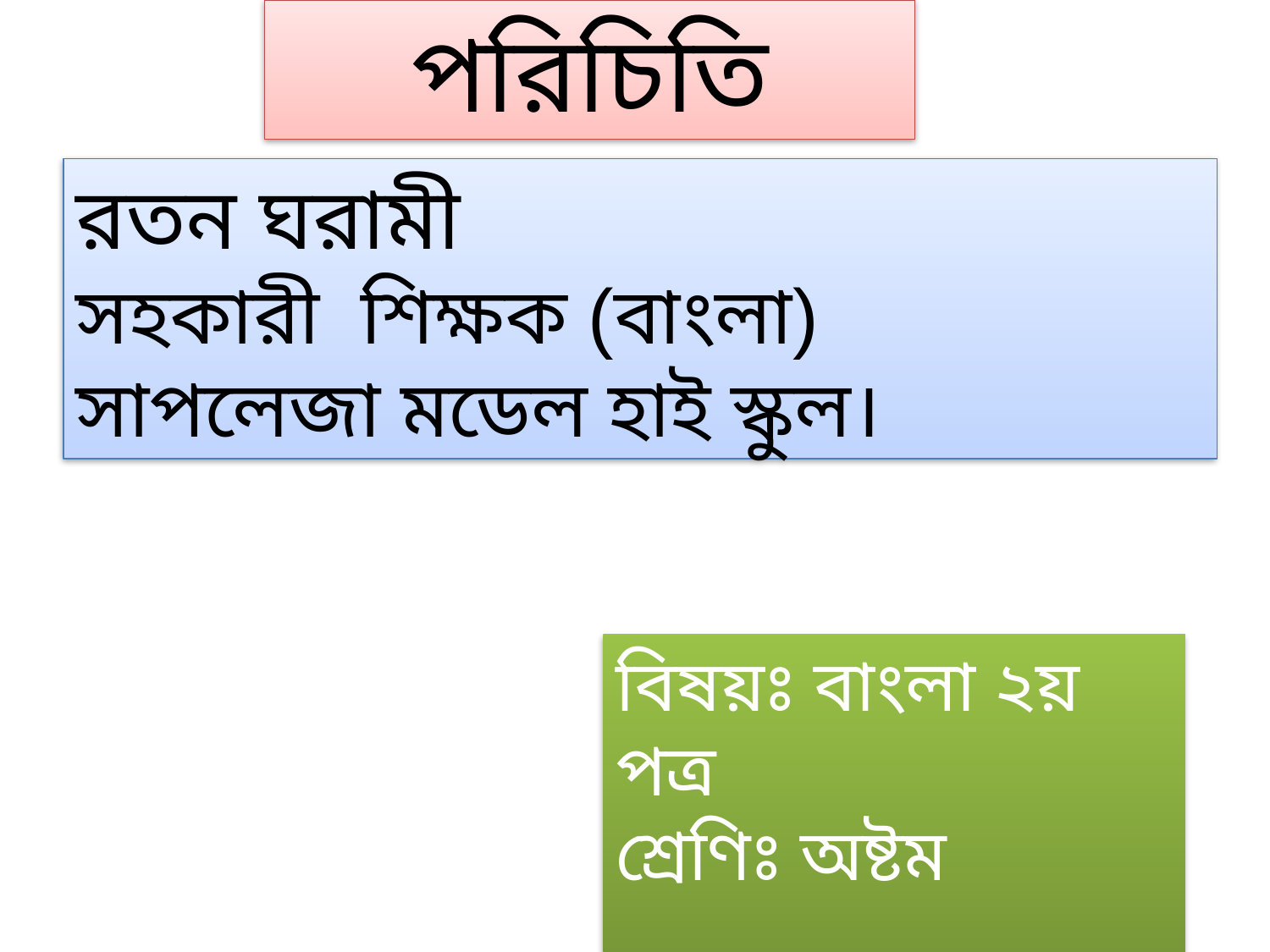

পরিচিতি
রতন ঘরামী
সহকারী  শিক্ষক (বাংলা)
সাপলেজা মডেল হাই স্কুল।
বিষয়ঃ বাংলা ২য় পত্র
শ্রেণিঃ অষ্টম